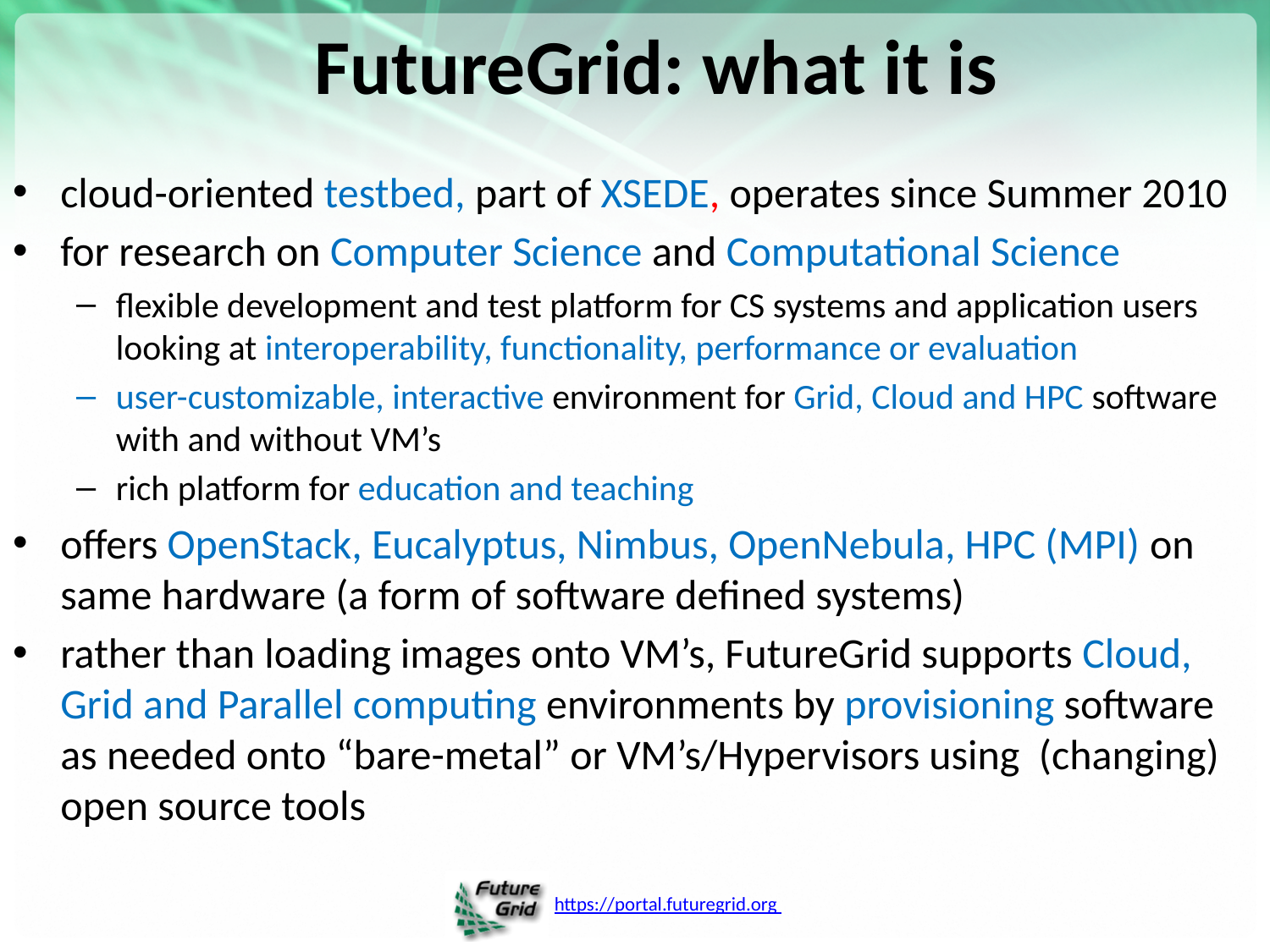

# FutureGrid: what it is
cloud-oriented testbed, part of XSEDE, operates since Summer 2010
for research on Computer Science and Computational Science
flexible development and test platform for CS systems and application users looking at interoperability, functionality, performance or evaluation
user-customizable, interactive environment for Grid, Cloud and HPC software with and without VM’s
rich platform for education and teaching
offers OpenStack, Eucalyptus, Nimbus, OpenNebula, HPC (MPI) on same hardware (a form of software defined systems)
rather than loading images onto VM’s, FutureGrid supports Cloud, Grid and Parallel computing environments by provisioning software as needed onto “bare-metal” or VM’s/Hypervisors using  (changing) open source tools